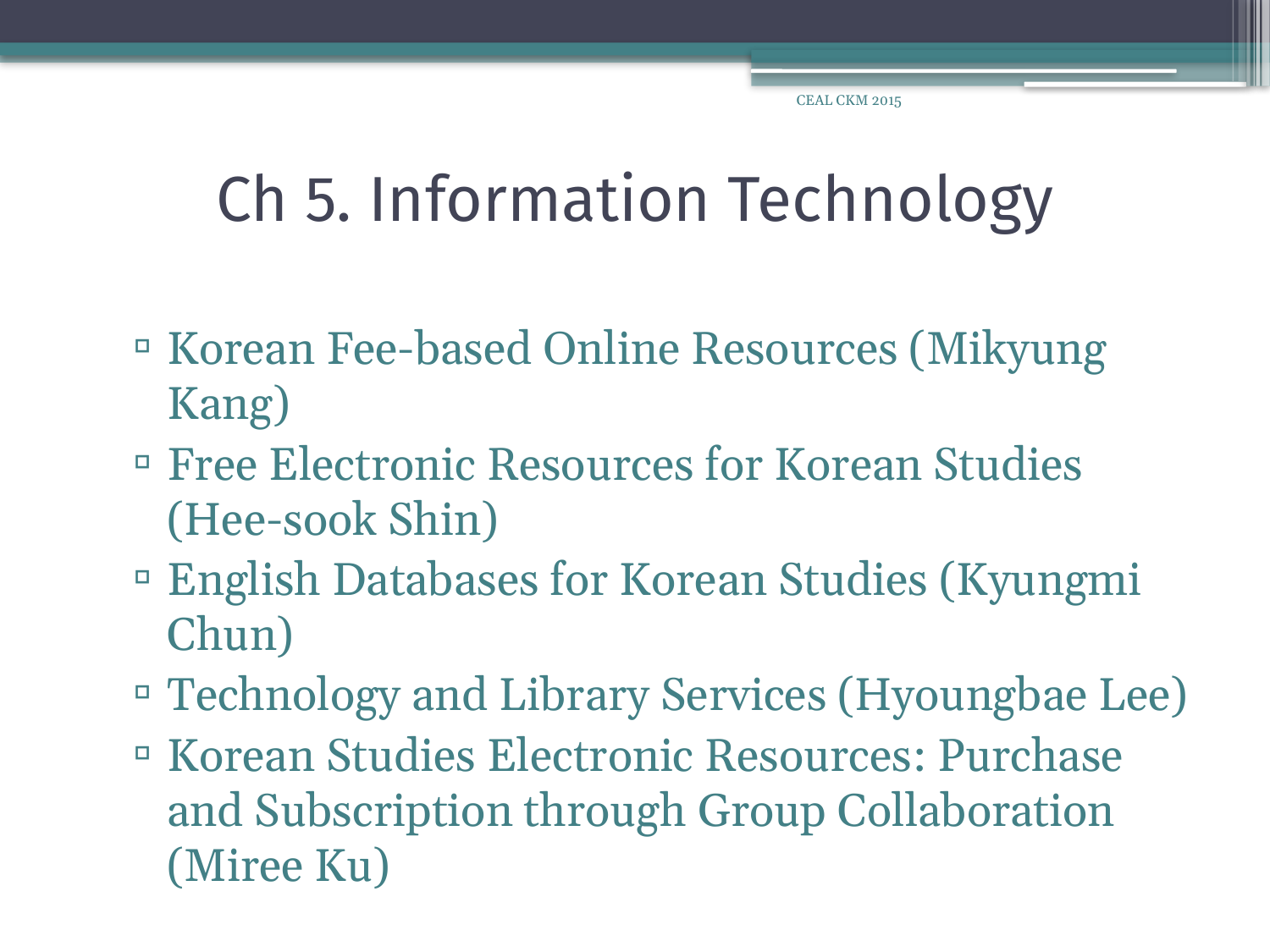

CEAL CKM 2015
# Ch 5. Information Technology
Korean Fee-based Online Resources (Mikyung Kang)
Free Electronic Resources for Korean Studies (Hee-sook Shin)
English Databases for Korean Studies (Kyungmi Chun)
Technology and Library Services (Hyoungbae Lee)
Korean Studies Electronic Resources: Purchase and Subscription through Group Collaboration (Miree Ku)